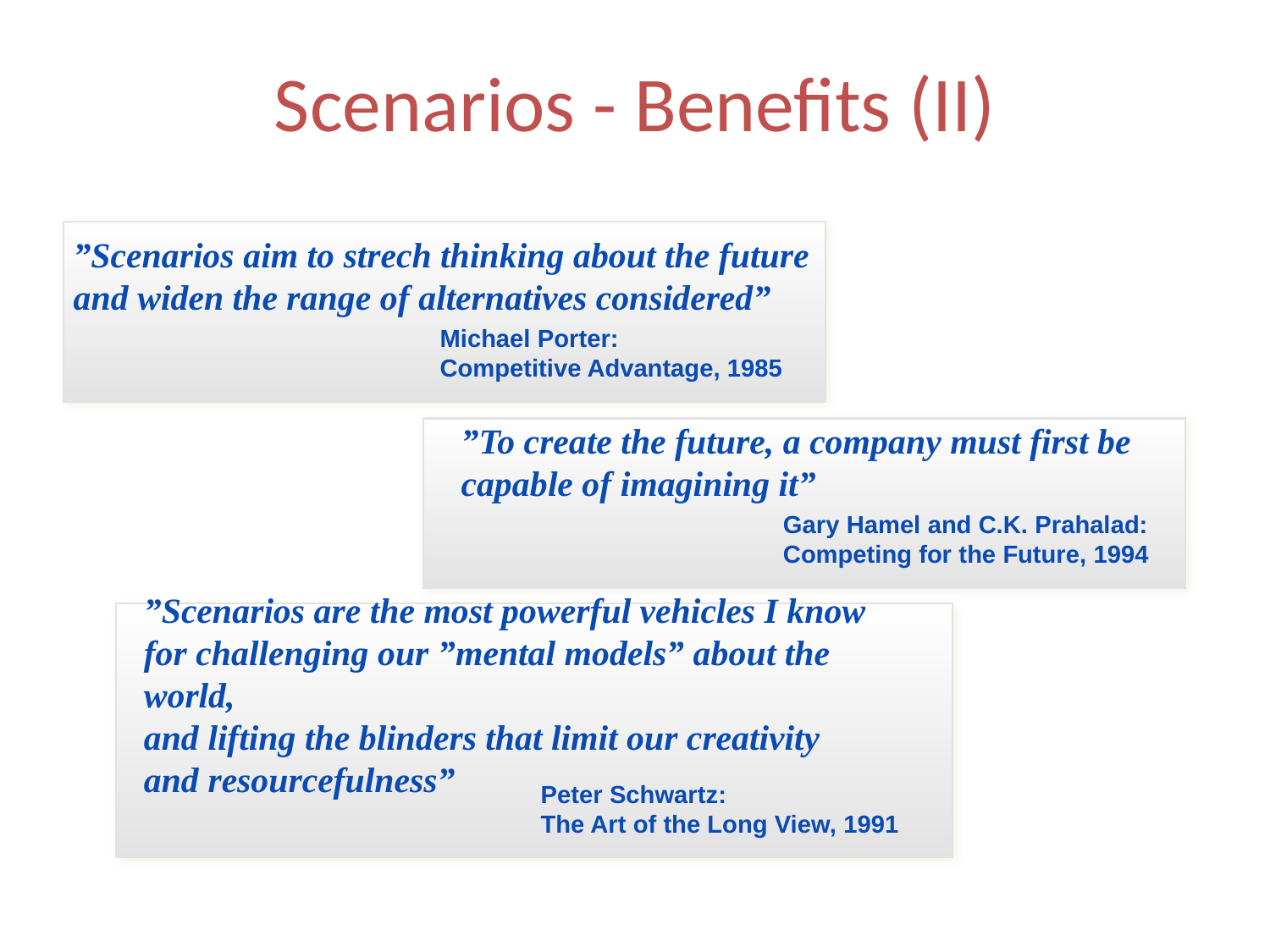

# Scenarios - Benefits (II)

”Scenarios aim to strech thinking about the future
and widen the range of alternatives considered”
Michael Porter:
Competitive Advantage, 1985
”To create the future, a company must first be
capable of imagining it”

Gary Hamel and C.K. Prahalad:
Competing for the Future, 1994
”Scenarios are the most powerful vehicles I know
for challenging our ”mental models” about the world,
and lifting the blinders that limit our creativity
and resourcefulness”

Peter Schwartz:
The Art of the Long View, 1991